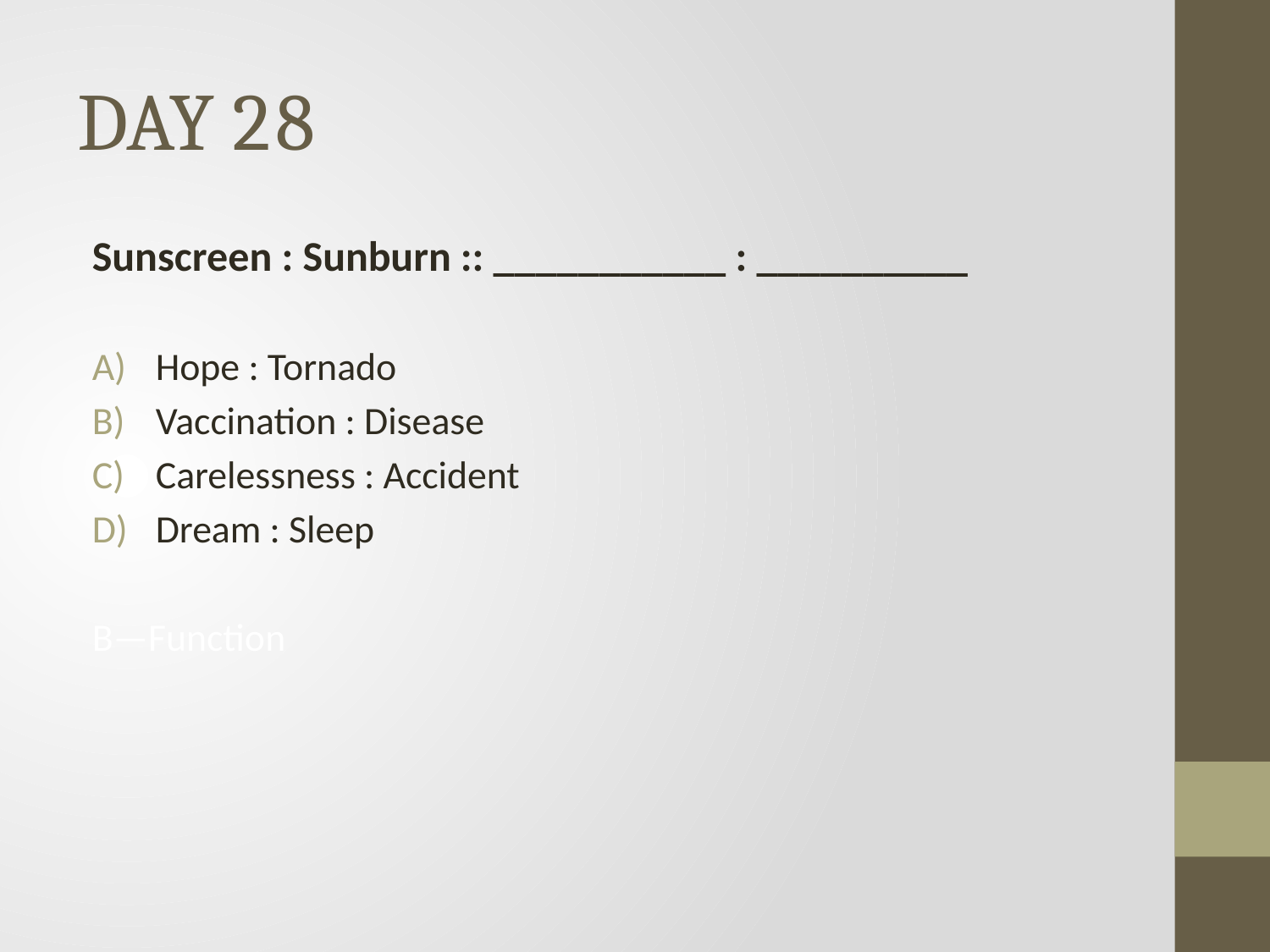

# DAY 28
Sunscreen : Sunburn :: ___________ : __________

Hope : Tornado
Vaccination : Disease
Carelessness : Accident
Dream : Sleep

B—Function